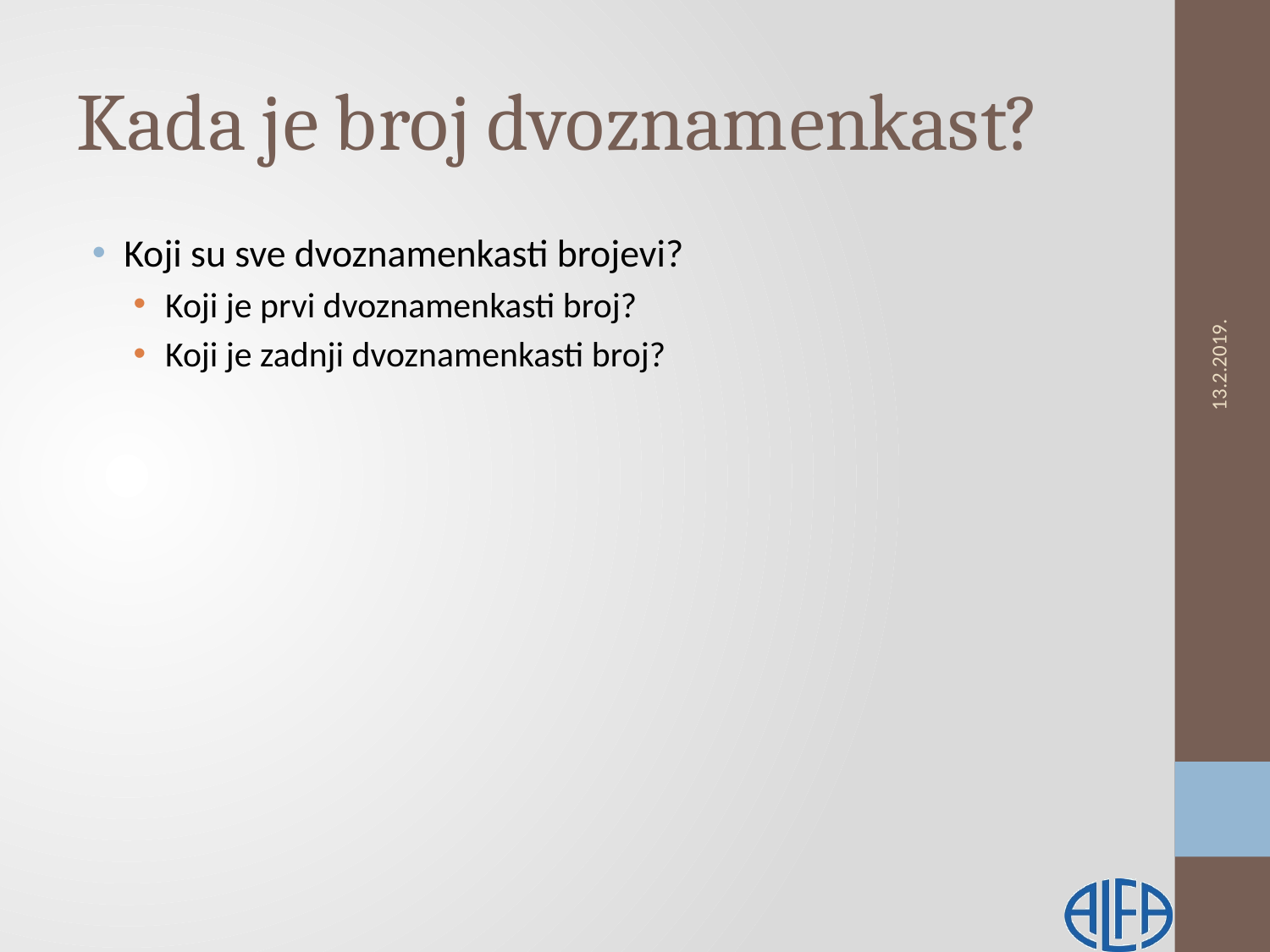

# Kada je broj dvoznamenkast?
Koji su sve dvoznamenkasti brojevi?
Koji je prvi dvoznamenkasti broj?
Koji je zadnji dvoznamenkasti broj?
13.2.2019.